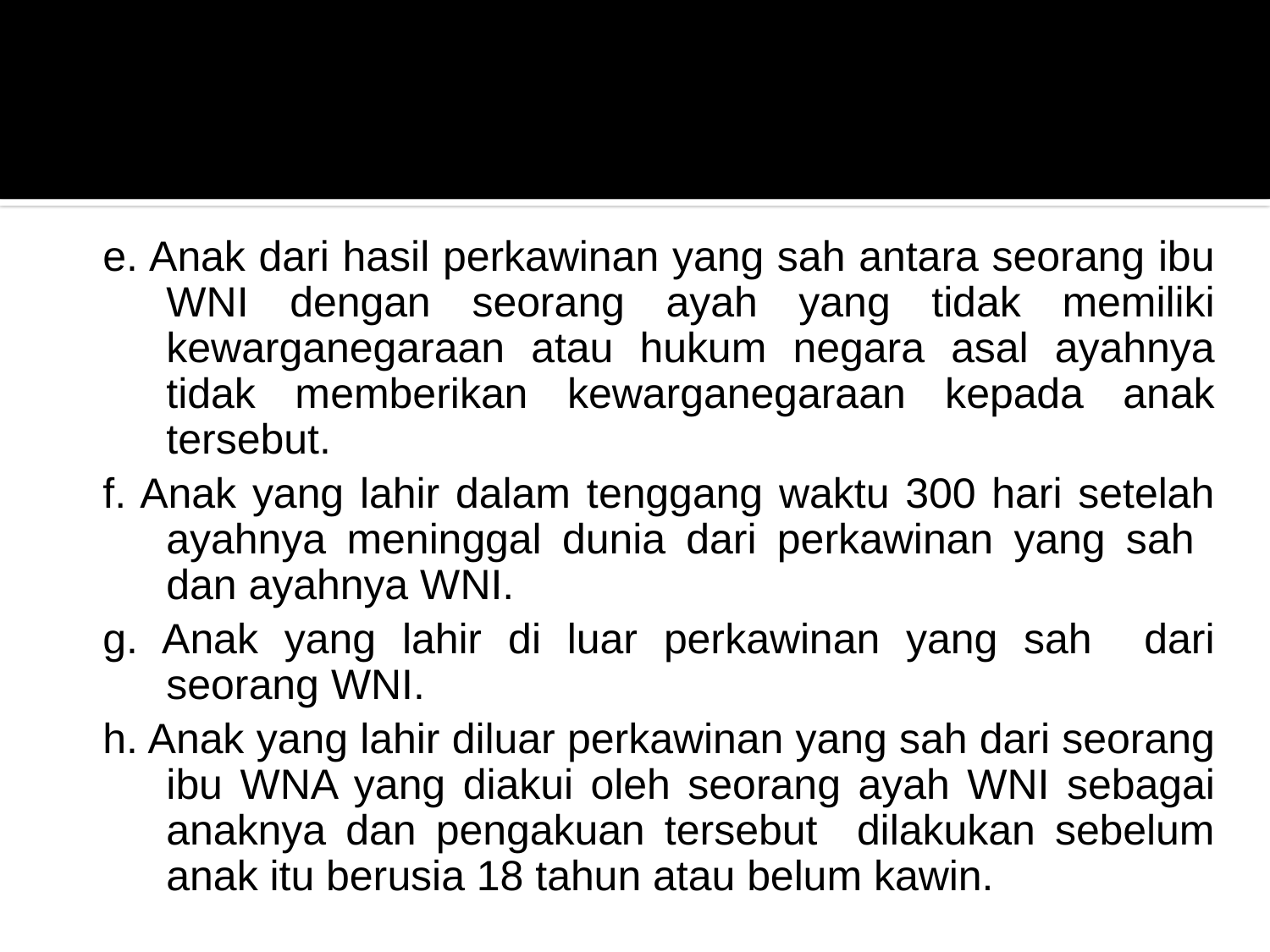

e. Anak dari hasil perkawinan yang sah antara seorang ibu WNI dengan seorang ayah yang tidak memiliki kewarganegaraan atau hukum negara asal ayahnya tidak memberikan kewarganegaraan kepada anak tersebut.
f. Anak yang lahir dalam tenggang waktu 300 hari setelah ayahnya meninggal dunia dari perkawinan yang sah  dan ayahnya WNI.
g. Anak yang lahir di luar perkawinan yang sah  dari seorang WNI.
h. Anak yang lahir diluar perkawinan yang sah dari seorang ibu WNA yang diakui oleh seorang ayah WNI sebagai anaknya dan pengakuan tersebut  dilakukan sebelum anak itu berusia 18 tahun atau belum kawin.